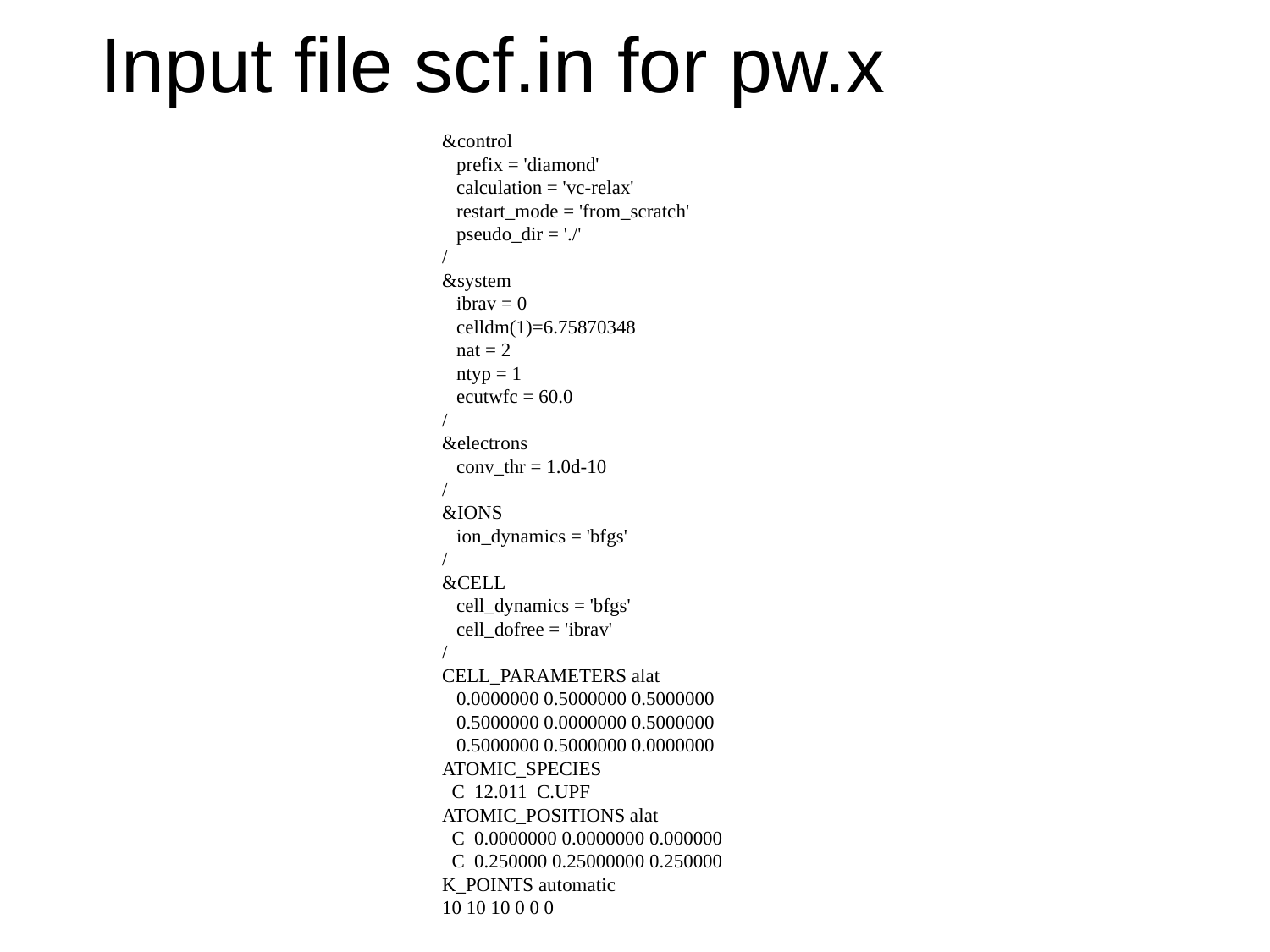

# Input file scf.in for pw.x
&control
   prefix = 'diamond'
   calculation = 'vc-relax'
   restart_mode = 'from_scratch'
   pseudo_dir = './'
/
&system
   ibrav = 0
   celldm(1)=6.75870348
   nat = 2
   ntyp = 1
   ecutwfc = 60.0
/
&electrons
   conv_thr = 1.0d-10
/
&IONS
   ion_dynamics = 'bfgs'
/
&CELL
   cell_dynamics = 'bfgs'
   cell_dofree = 'ibrav'
/
CELL_PARAMETERS alat
   0.0000000 0.5000000 0.5000000
   0.5000000 0.0000000 0.5000000
   0.5000000 0.5000000 0.0000000
ATOMIC_SPECIES
  C  12.011  C.UPF
ATOMIC_POSITIONS alat
  C  0.0000000 0.0000000 0.000000
  C  0.250000 0.25000000 0.250000
K_POINTS automatic
10 10 10 0 0 0